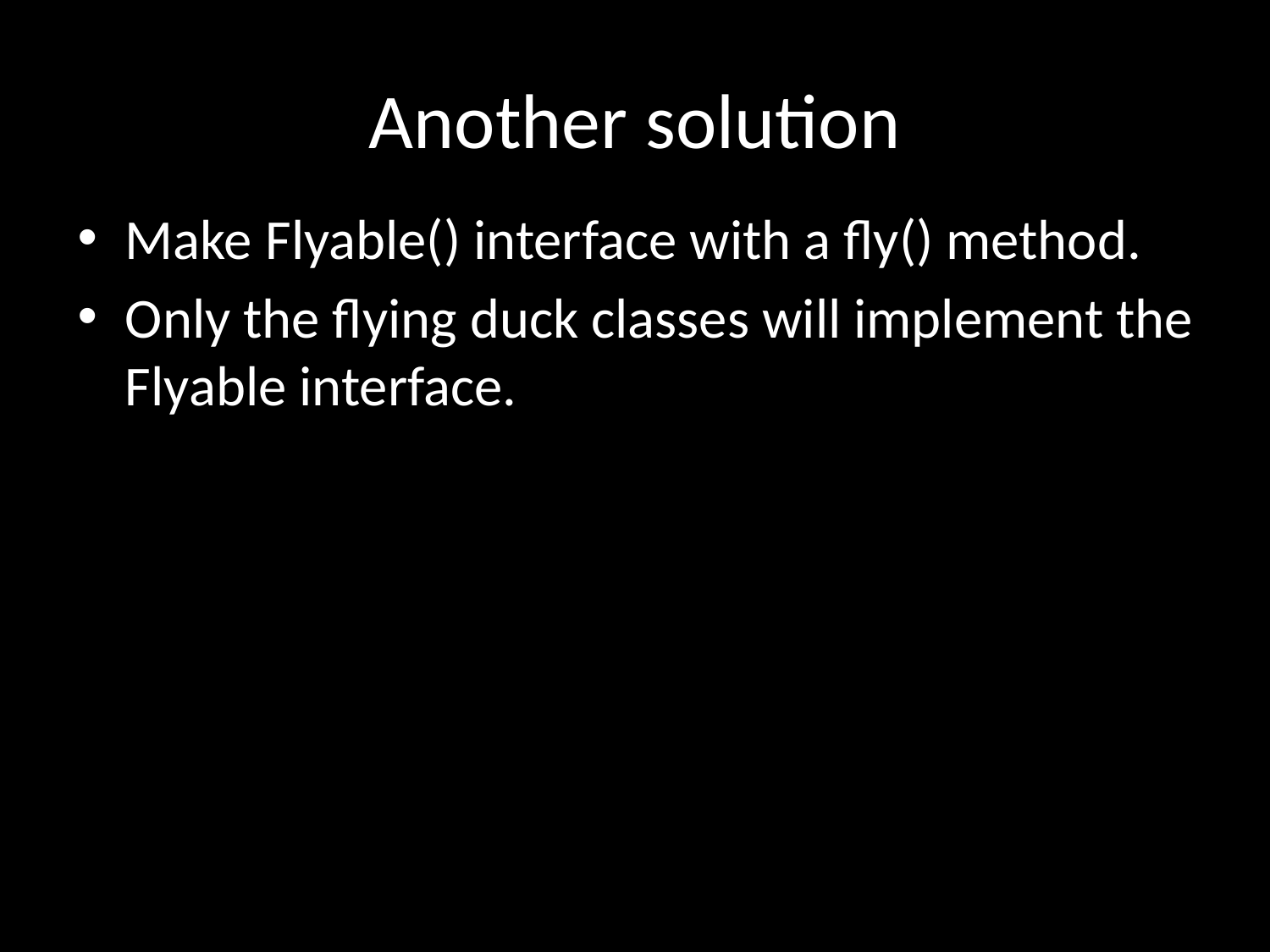

# Another solution
Make Flyable() interface with a fly() method.
Only the flying duck classes will implement the Flyable interface.